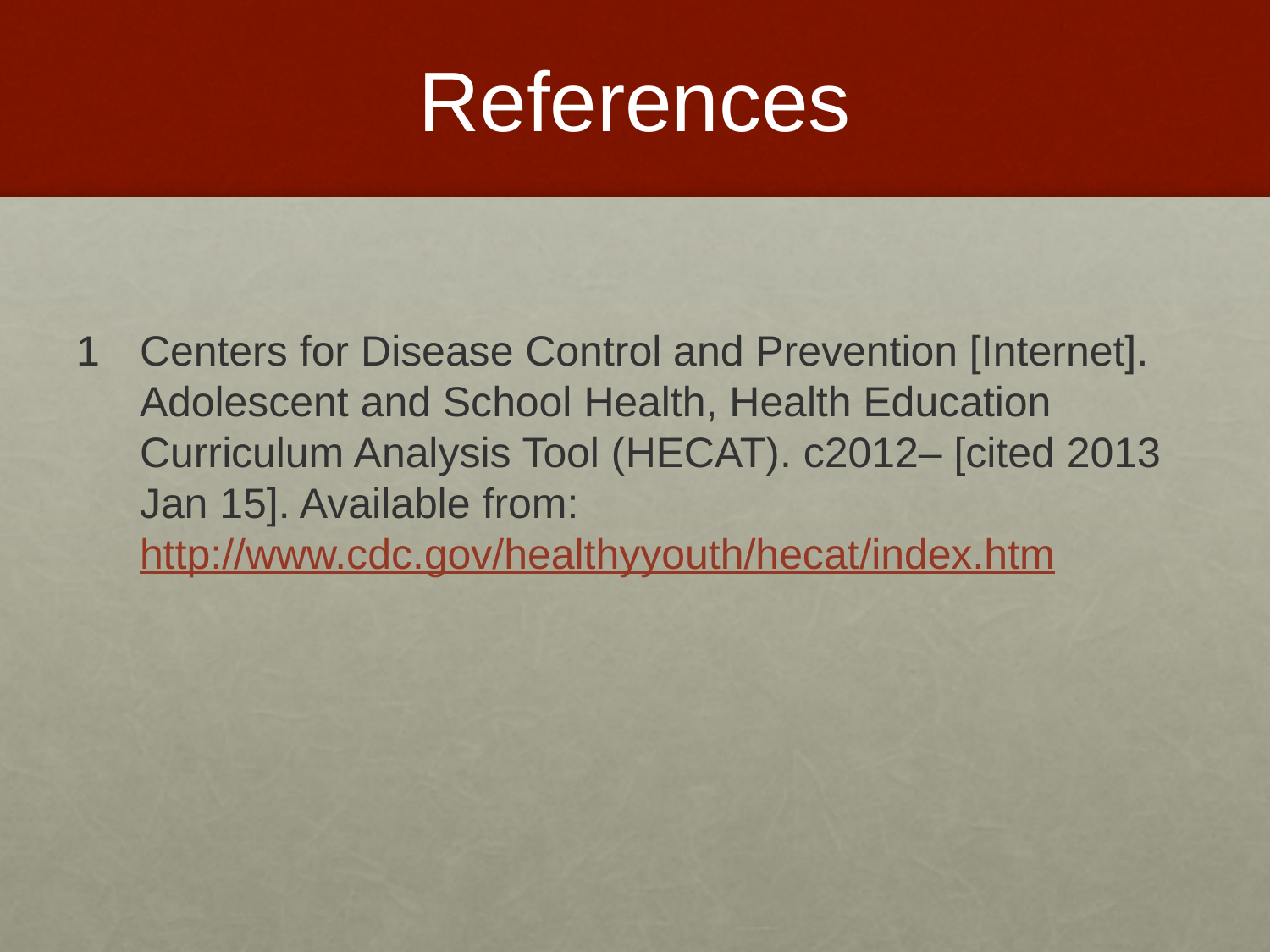

# References
Centers for Disease Control and Prevention [Internet]. Adolescent and School Health, Health Education Curriculum Analysis Tool (HECAT). c2012– [cited 2013 Jan 15]. Available from: http://www.cdc.gov/healthyyouth/hecat/index.htm